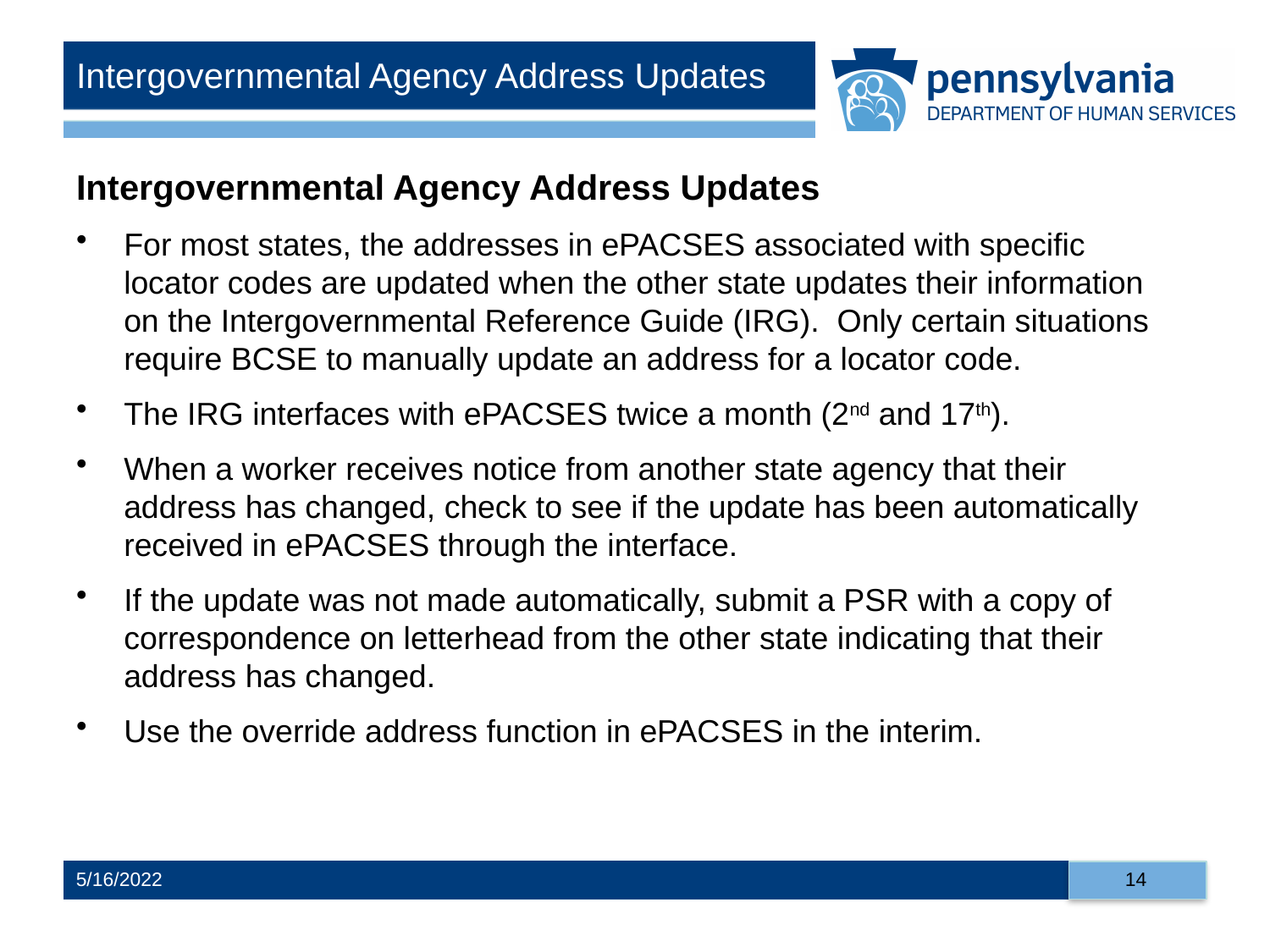

# Intergovernmental Agency Address Updates
Intergovernmental Agency Address Updates
For most states, the addresses in ePACSES associated with specific locator codes are updated when the other state updates their information on the Intergovernmental Reference Guide (IRG).  Only certain situations require BCSE to manually update an address for a locator code.
The IRG interfaces with ePACSES twice a month (2nd and 17th).
When a worker receives notice from another state agency that their address has changed, check to see if the update has been automatically received in ePACSES through the interface.
If the update was not made automatically, submit a PSR with a copy of correspondence on letterhead from the other state indicating that their address has changed.
Use the override address function in ePACSES in the interim.
14